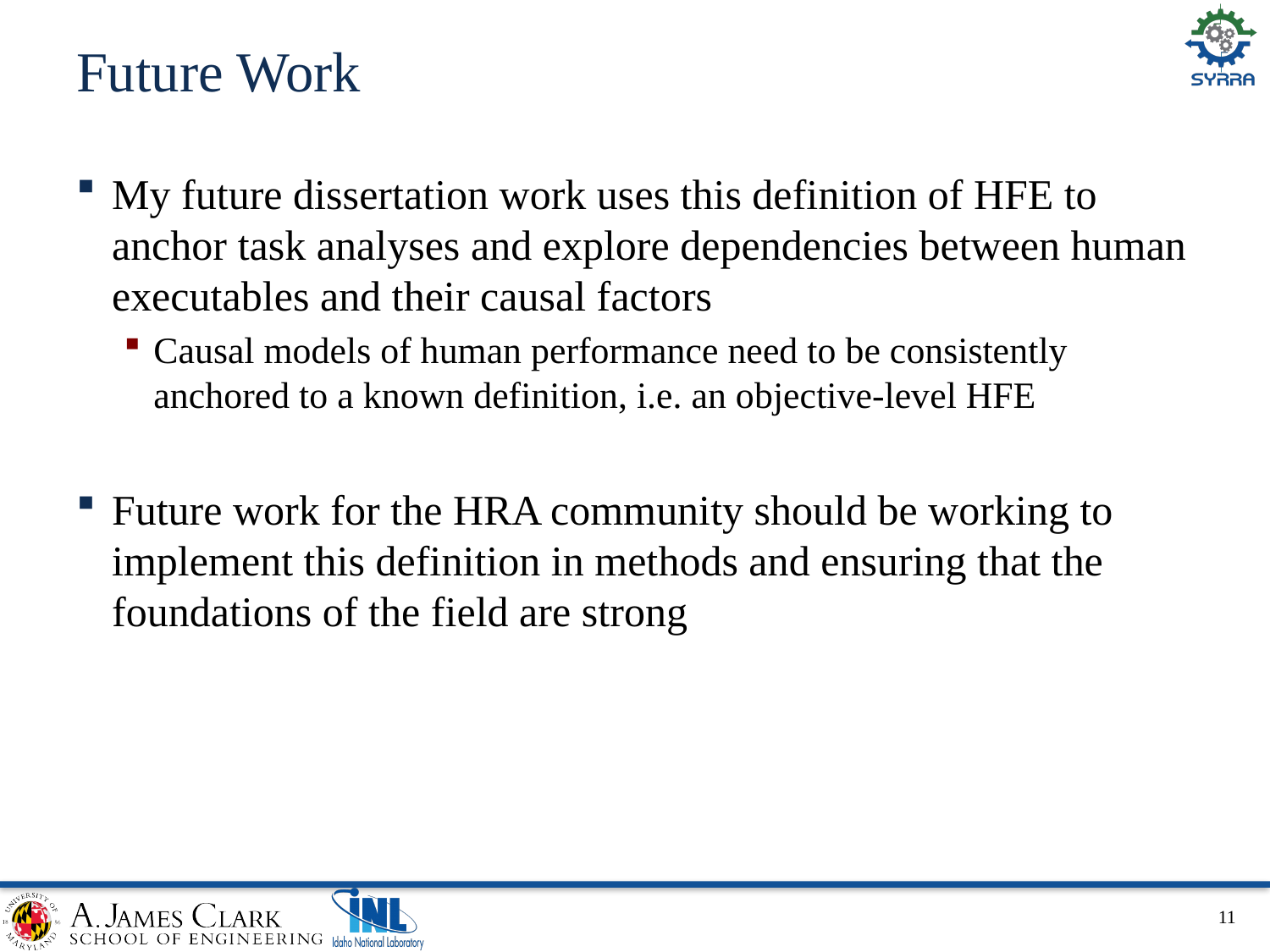

# Future Work
My future dissertation work uses this definition of HFE to anchor task analyses and explore dependencies between human executables and their causal factors
Causal models of human performance need to be consistently anchored to a known definition, i.e. an objective-level HFE

Future work for the HRA community should be working to implement this definition in methods and ensuring that the foundations of the field are strong
11